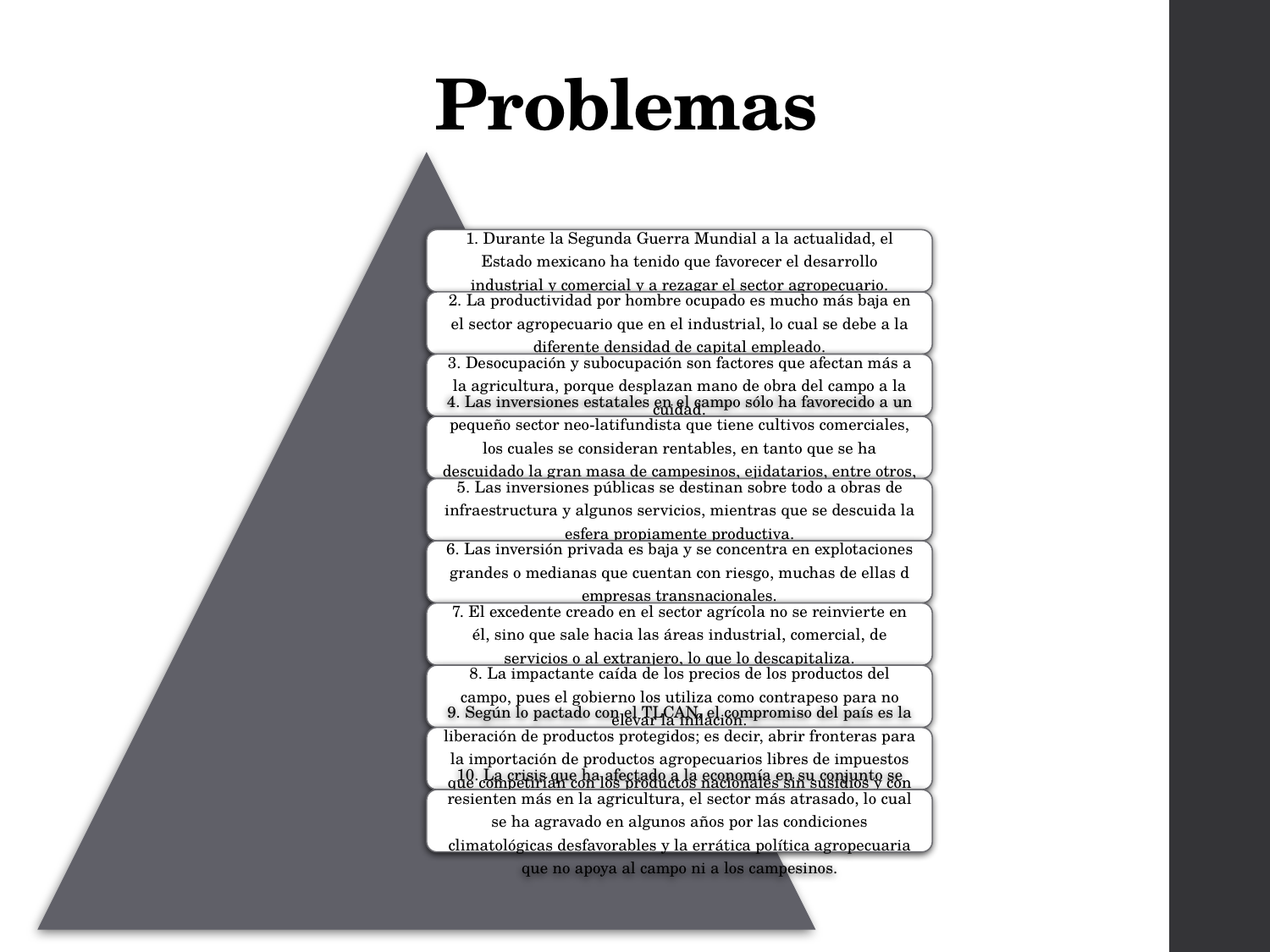

# Problemas
1. Durante la Segunda Guerra Mundial a la actualidad, el Estado mexicano ha tenido que favorecer el desarrollo industrial y comercial y a rezagar el sector agropecuario.
2. La productividad por hombre ocupado es mucho más baja en el sector agropecuario que en el industrial, lo cual se debe a la diferente densidad de capital empleado.
6. Las inversión privada es baja y se concentra en explotaciones grandes o medianas que cuentan con riesgo, muchas de ellas d empresas transnacionales.
7. El excedente creado en el sector agrícola no se reinvierte en él, sino que sale hacia las áreas industrial, comercial, de servicios o al extranjero, lo que lo descapitaliza.